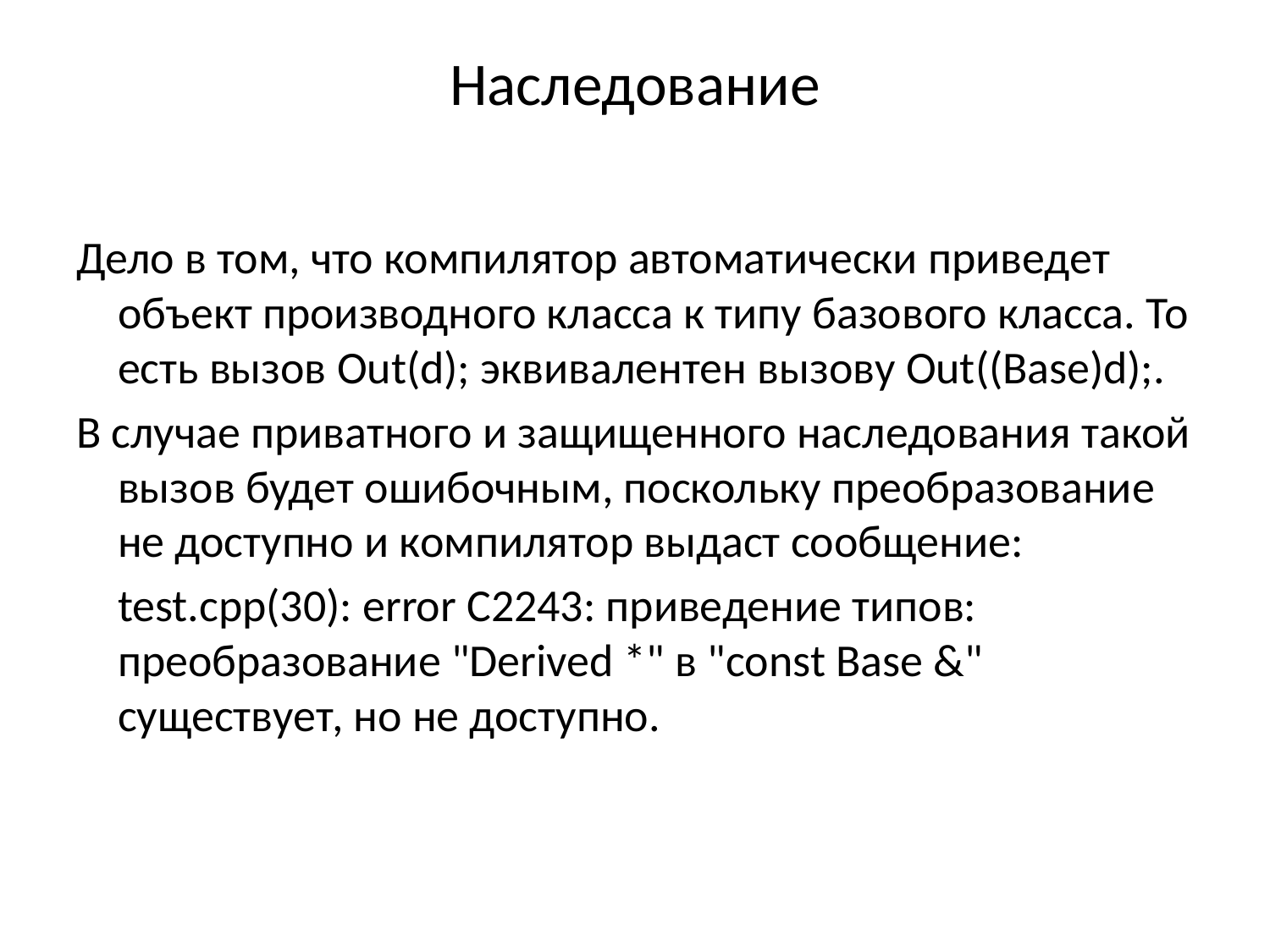

# Наследование
Дело в том, что компилятор автоматически приведет объект производного класса к типу базового класса. То есть вызов Out(d); эквивалентен вызову Out((Base)d);.
В случае приватного и защищенного наследования такой вызов будет ошибочным, поскольку преобразование не доступно и компилятор выдаст сообщение:
	test.cpp(30): error C2243: приведение типов: преобразование "Derived *" в "const Base &" существует, но не доступно.